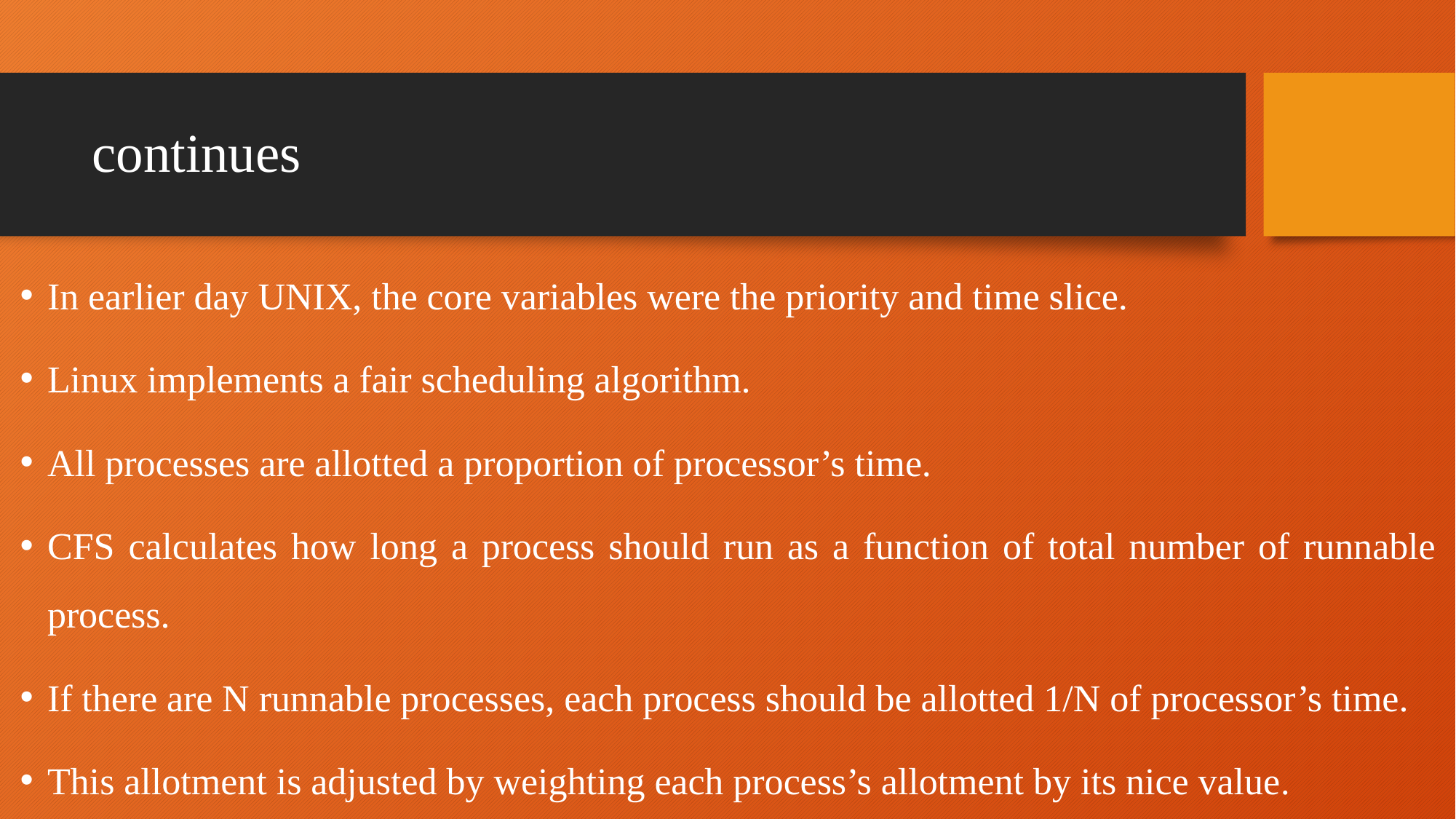

# continues
In earlier day UNIX, the core variables were the priority and time slice.
Linux implements a fair scheduling algorithm.
All processes are allotted a proportion of processor’s time.
CFS calculates how long a process should run as a function of total number of runnable process.
If there are N runnable processes, each process should be allotted 1/N of processor’s time.
This allotment is adjusted by weighting each process’s allotment by its nice value.